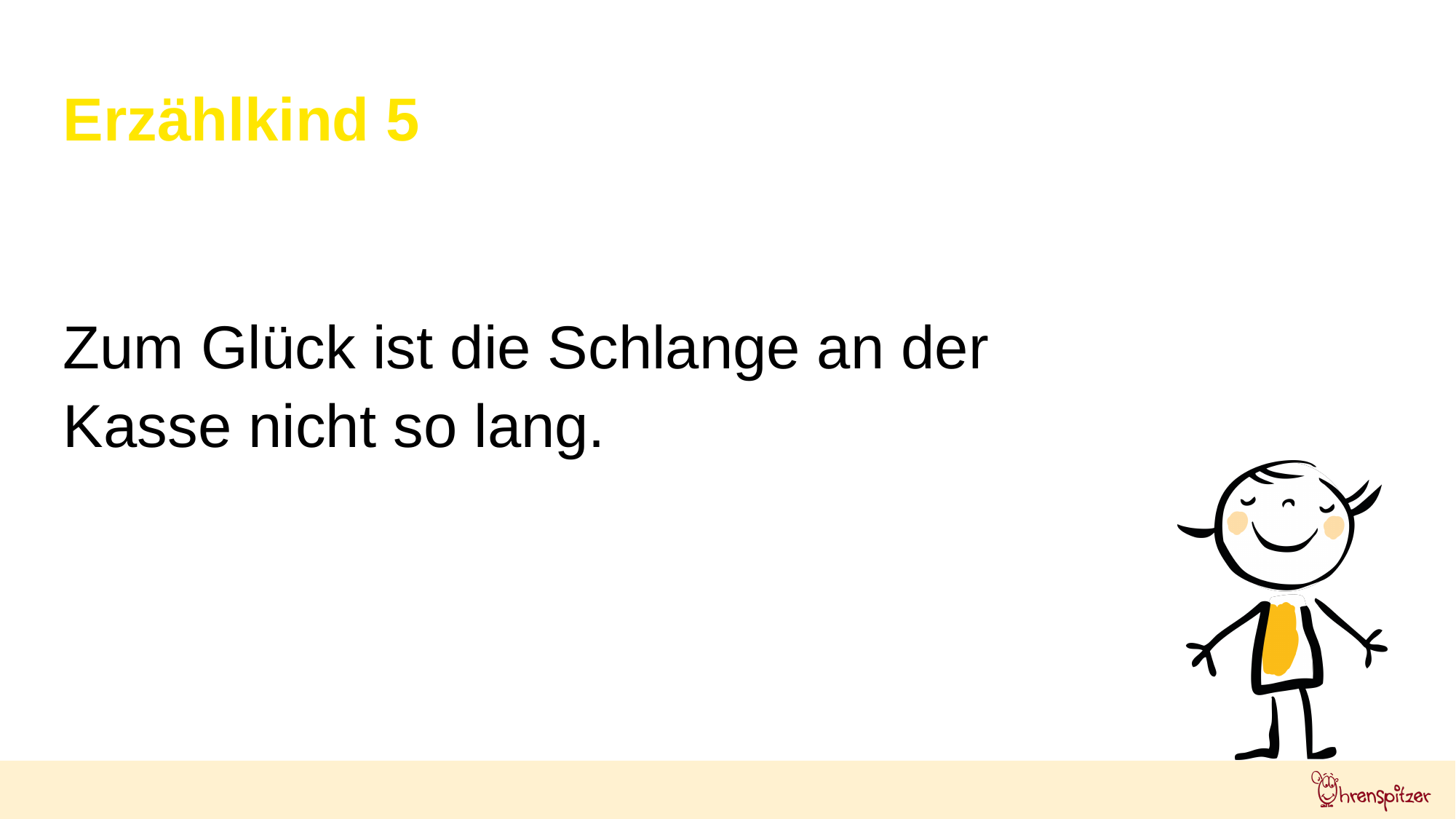

Erzählkind 5

Zum Glück ist die Schlange an der
Kasse nicht so lang.